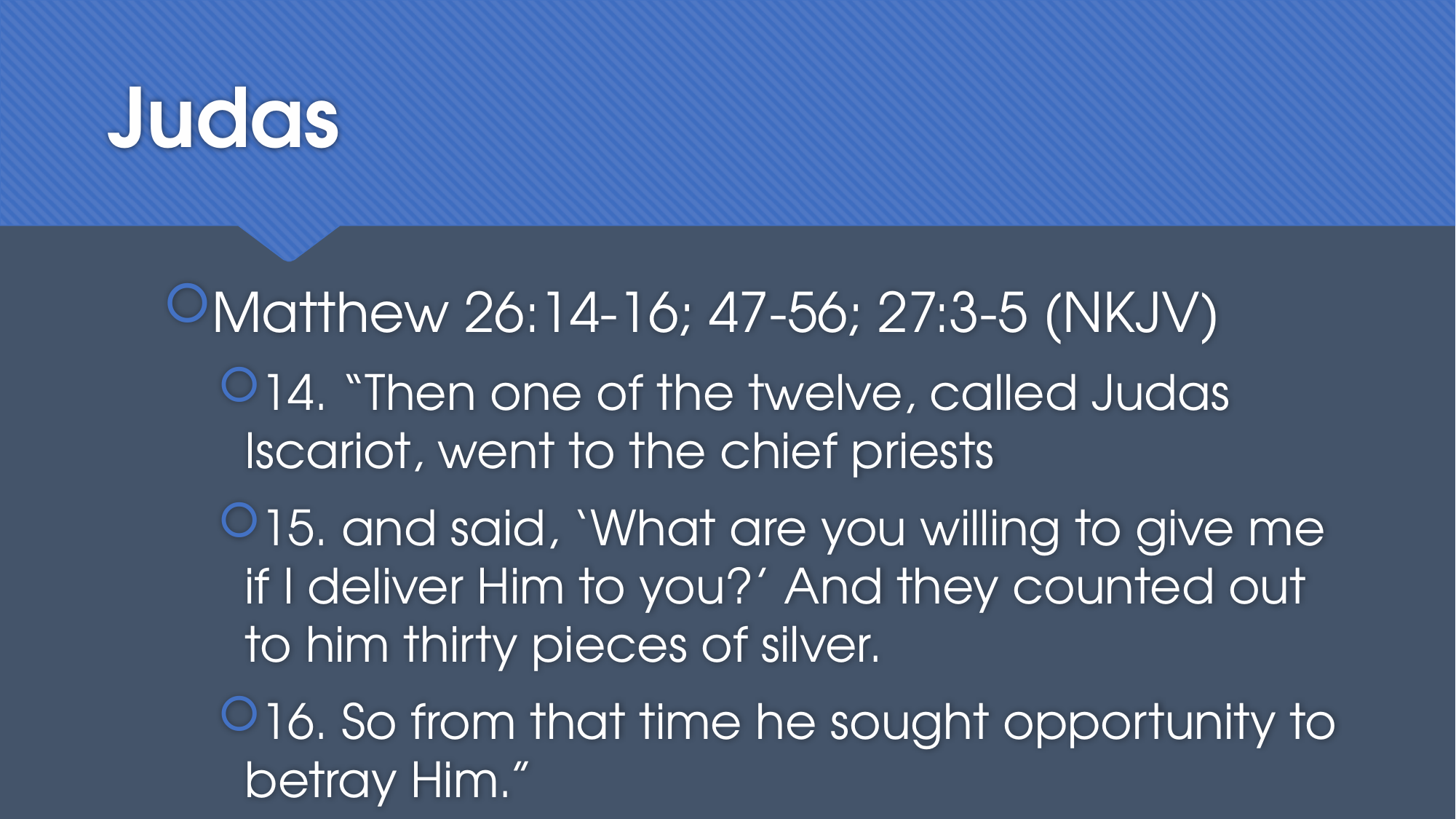

# Judas
Matthew 26:14-16; 47-56; 27:3-5 (NKJV)
14. “Then one of the twelve, called Judas Iscariot, went to the chief priests
15. and said, ‘What are you willing to give me if I deliver Him to you?’ And they counted out to him thirty pieces of silver.
16. So from that time he sought opportunity to betray Him.”